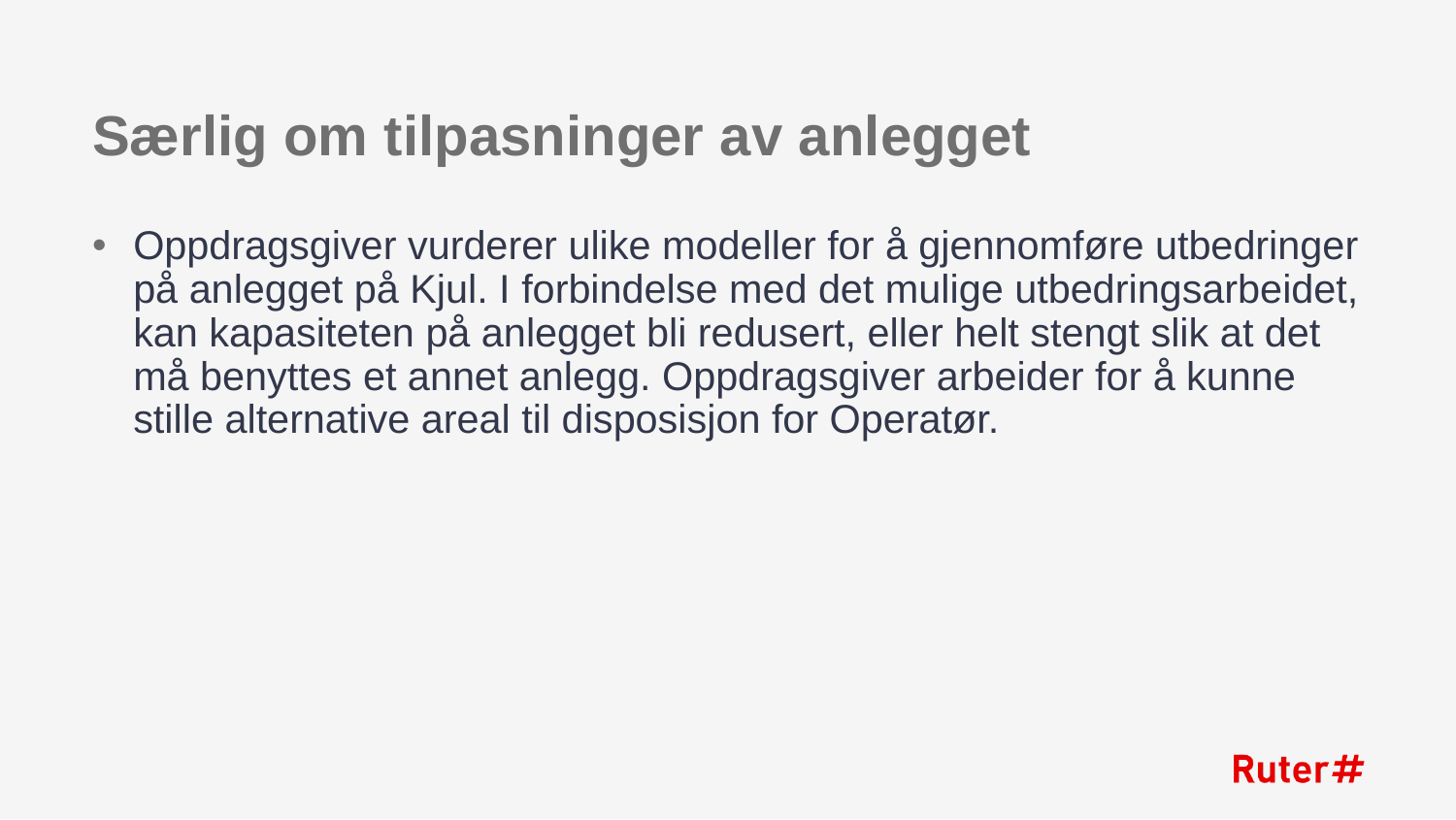

# Særlig om tilpasninger av anlegget
Oppdragsgiver vurderer ulike modeller for å gjennomføre utbedringer på anlegget på Kjul. I forbindelse med det mulige utbedringsarbeidet, kan kapasiteten på anlegget bli redusert, eller helt stengt slik at det må benyttes et annet anlegg. Oppdragsgiver arbeider for å kunne stille alternative areal til disposisjon for Operatør.